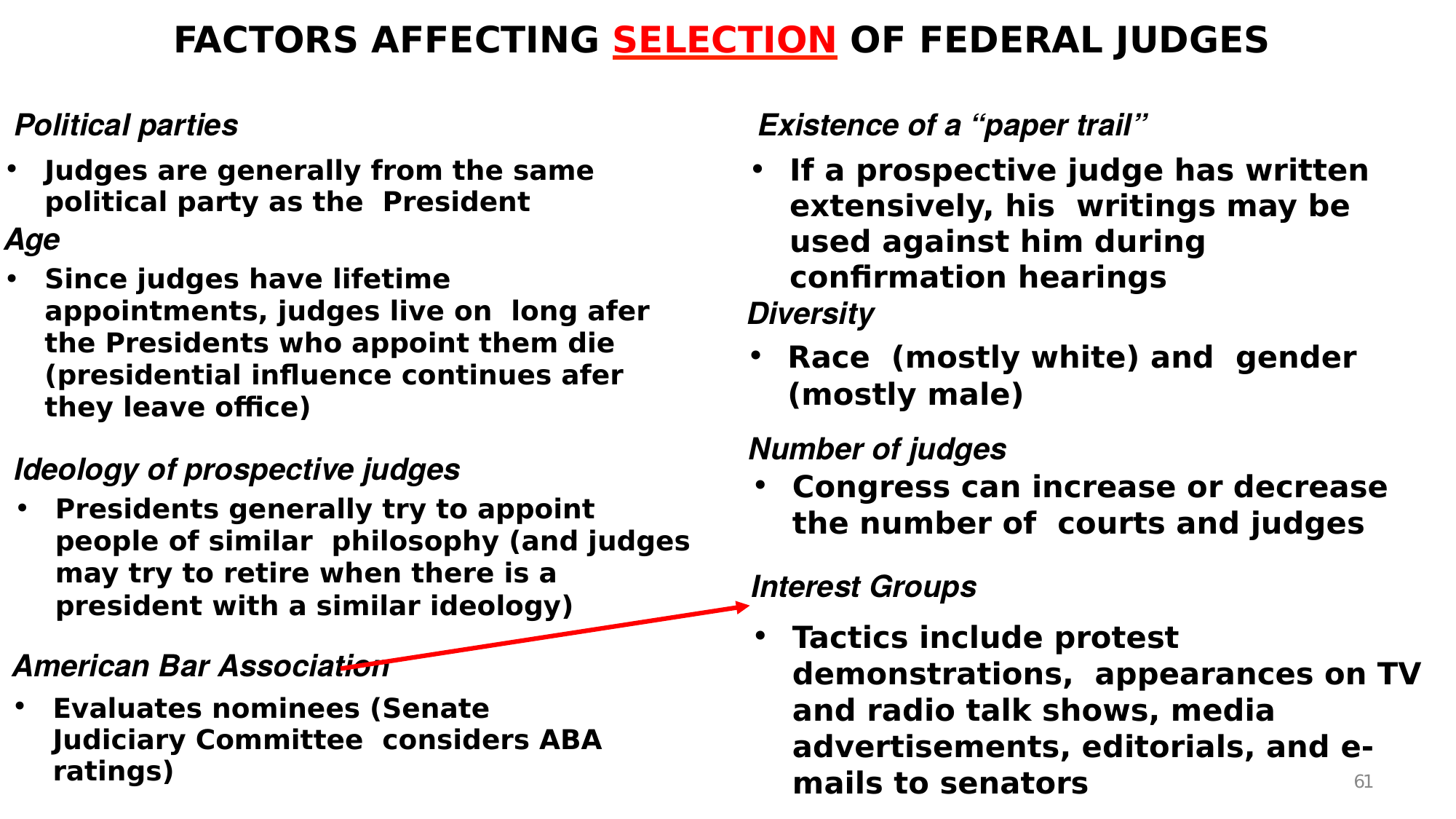

# FACTORS AFFECTING SELECTION OF FEDERAL JUDGES
Political parties	Existence of a “paper trail”
Judges are generally from the same political party as the  President
If a prospective judge has written extensively, his  writings may be used against him during  conﬁrmation hearings
Age
Since judges have lifetime appointments, judges live on  long afer the Presidents who appoint them die  (presidential inﬂuence continues afer they leave oﬃce)
Diversity
Race  (mostly white) and  gender (mostly male)
Number of judges
Ideology of prospective judges
Presidents generally try to appoint people of similar  philosophy (and judges may try to retire when there is a  president with a similar ideology)
Congress can increase or decrease the number of  courts and judges
Interest Groups
Tactics include protest demonstrations,  appearances on TV and radio talk shows, media  advertisements, editorials, and e-mails to senators
American Bar Association
Evaluates nominees (Senate Judiciary Committee  considers ABA ratings)
61